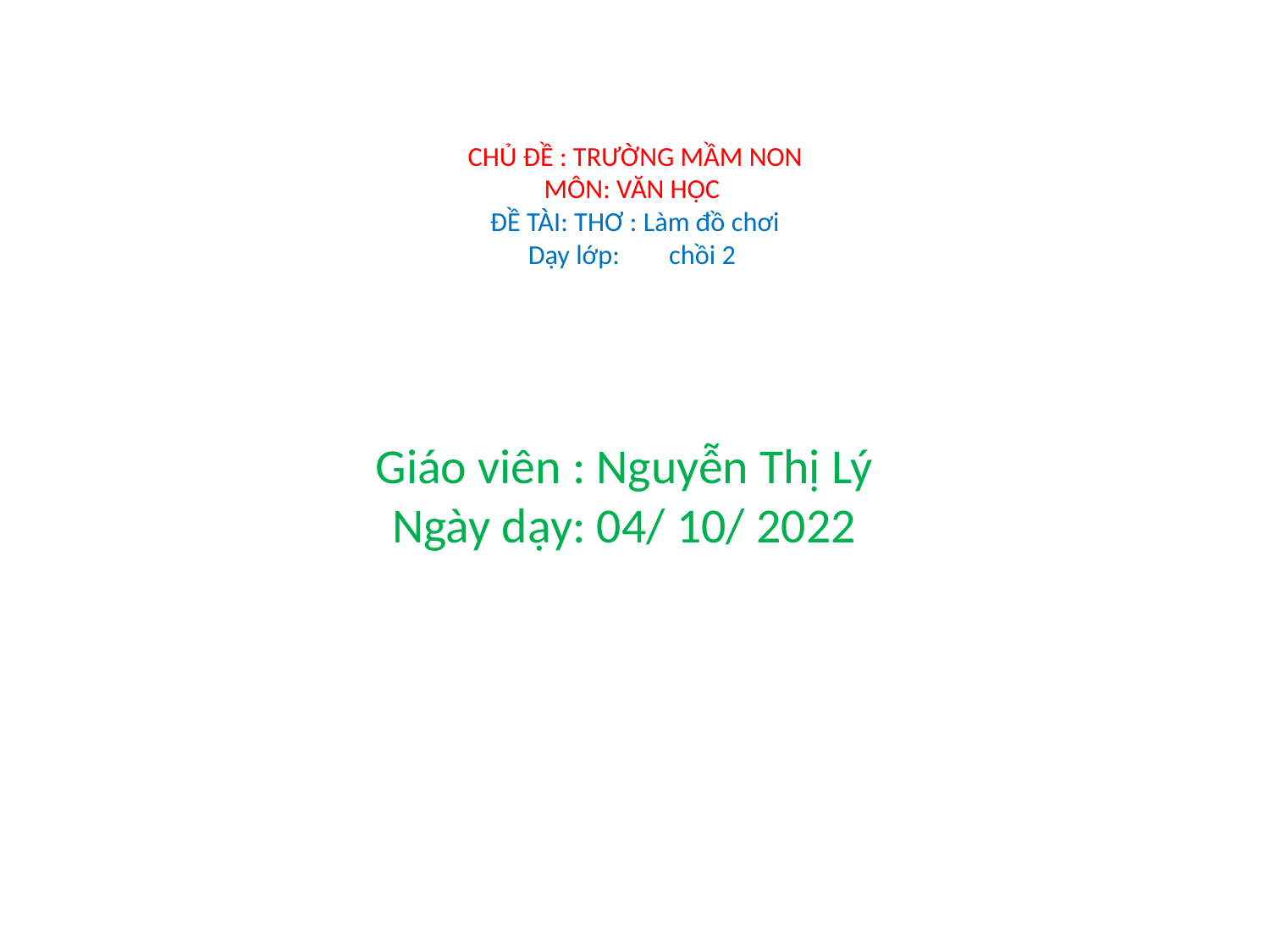

# CHỦ ĐỀ : TRƯỜNG MẦM NON MÔN: VĂN HỌC ĐỀ TÀI: THƠ : Làm đồ chơi Dạy lớp:        chồi 2

Giáo viên : Nguyễn Thị Lý
Ngày dạy: 04/ 10/ 2022